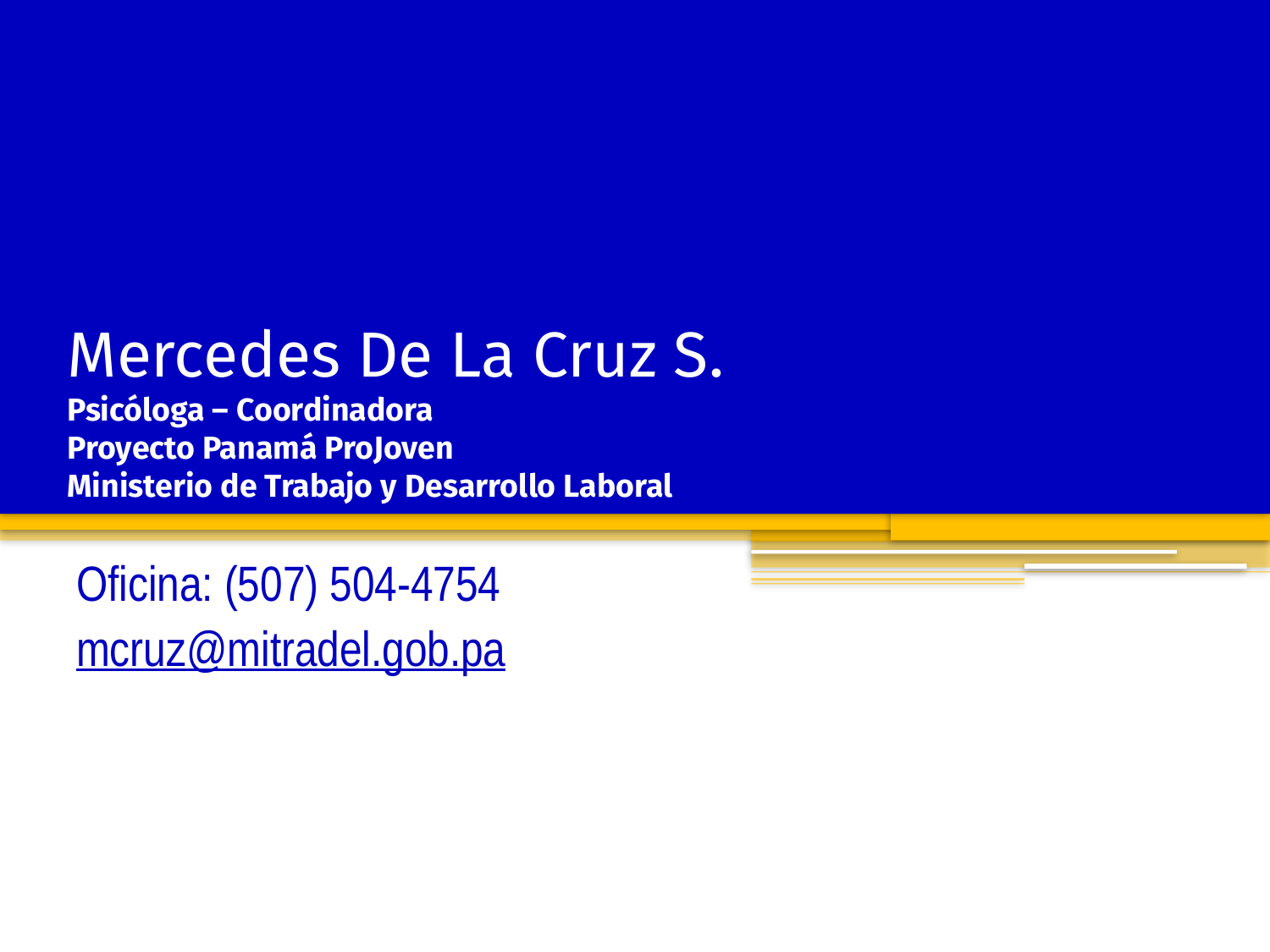

# Mercedes De La Cruz S. Psicóloga – Coordinadora Proyecto Panamá ProJoven Ministerio de Trabajo y Desarrollo Laboral
Oficina: (507) 504-4754
mcruz@mitradel.gob.pa